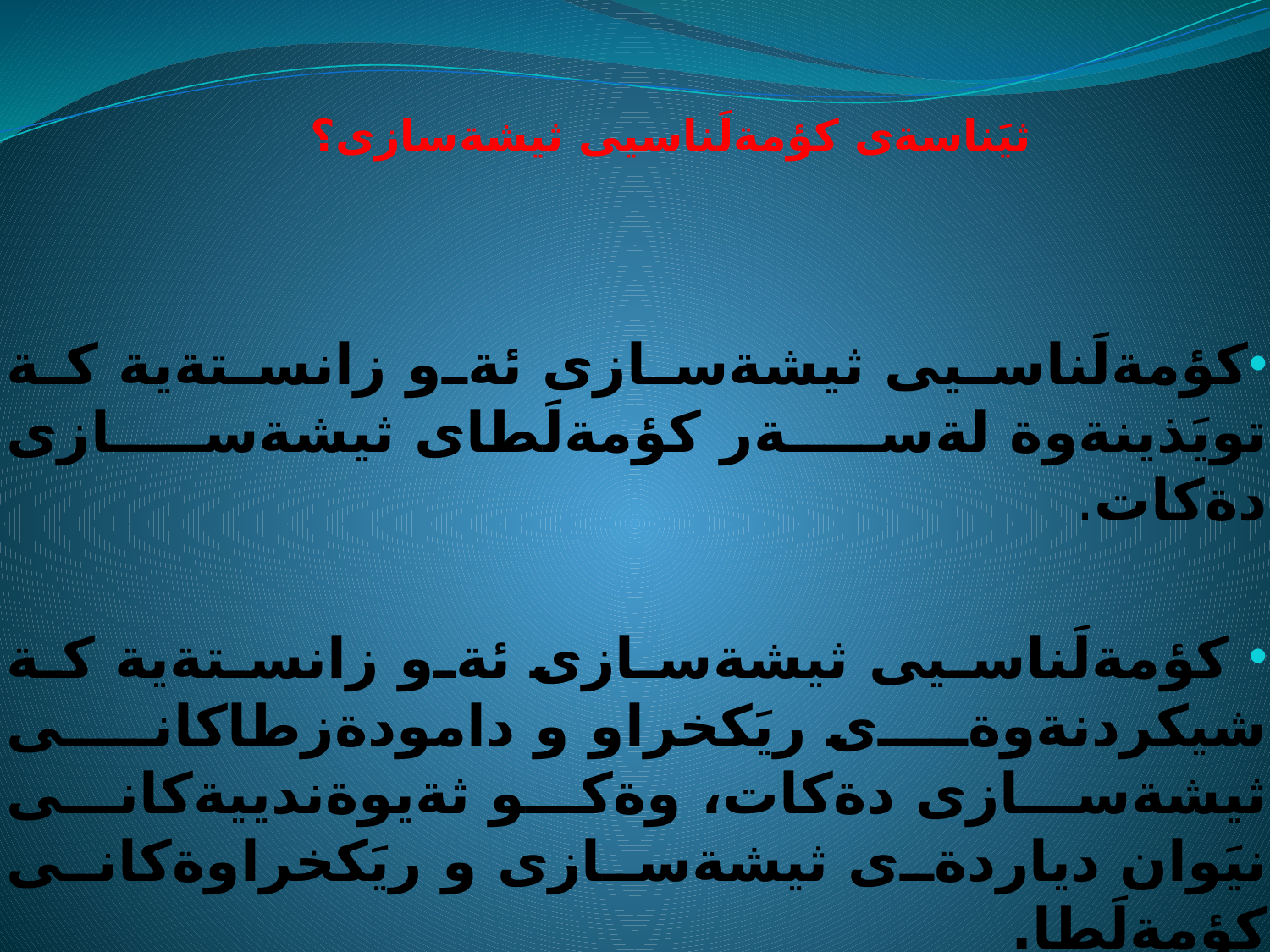

# ثيَناسةى كؤمةلَناسيى ثيشةسازى؟

كؤمةلَناسيى ثيشةسازى ئةو زانستةية كة تويَذينةوة لةسةر كؤمةلَطاى ثيشةسازى دةكات.

 كؤمةلَناسيى ثيشةسازى ئةو زانستةية كة شيكردنةوةى ريَكخراو و دامودةزطاكانى ثيشةسازى دةكات، وةكو ثةيوةندييةكانى نيَوان دياردةى ثيشةسازى و ريَكخراوةكانى كؤمةلَطا.